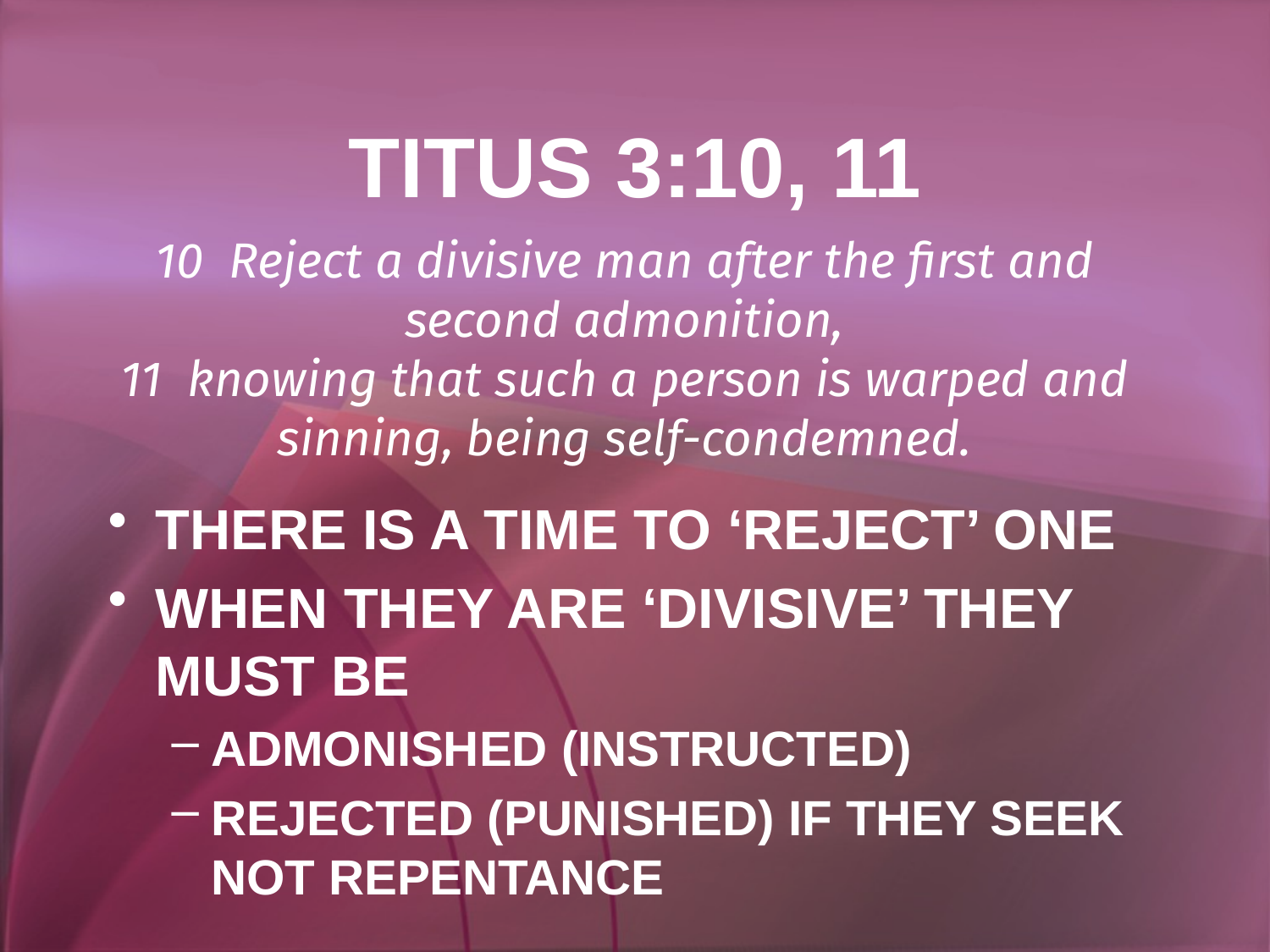

# TITUS 3:10, 11
10  Reject a divisive man after the first and second admonition,
11  knowing that such a person is warped and sinning, being self-condemned.
THERE IS A TIME TO ‘REJECT’ ONE
WHEN THEY ARE ‘DIVISIVE’ THEY MUST BE
ADMONISHED (INSTRUCTED)
REJECTED (PUNISHED) IF THEY SEEK NOT REPENTANCE